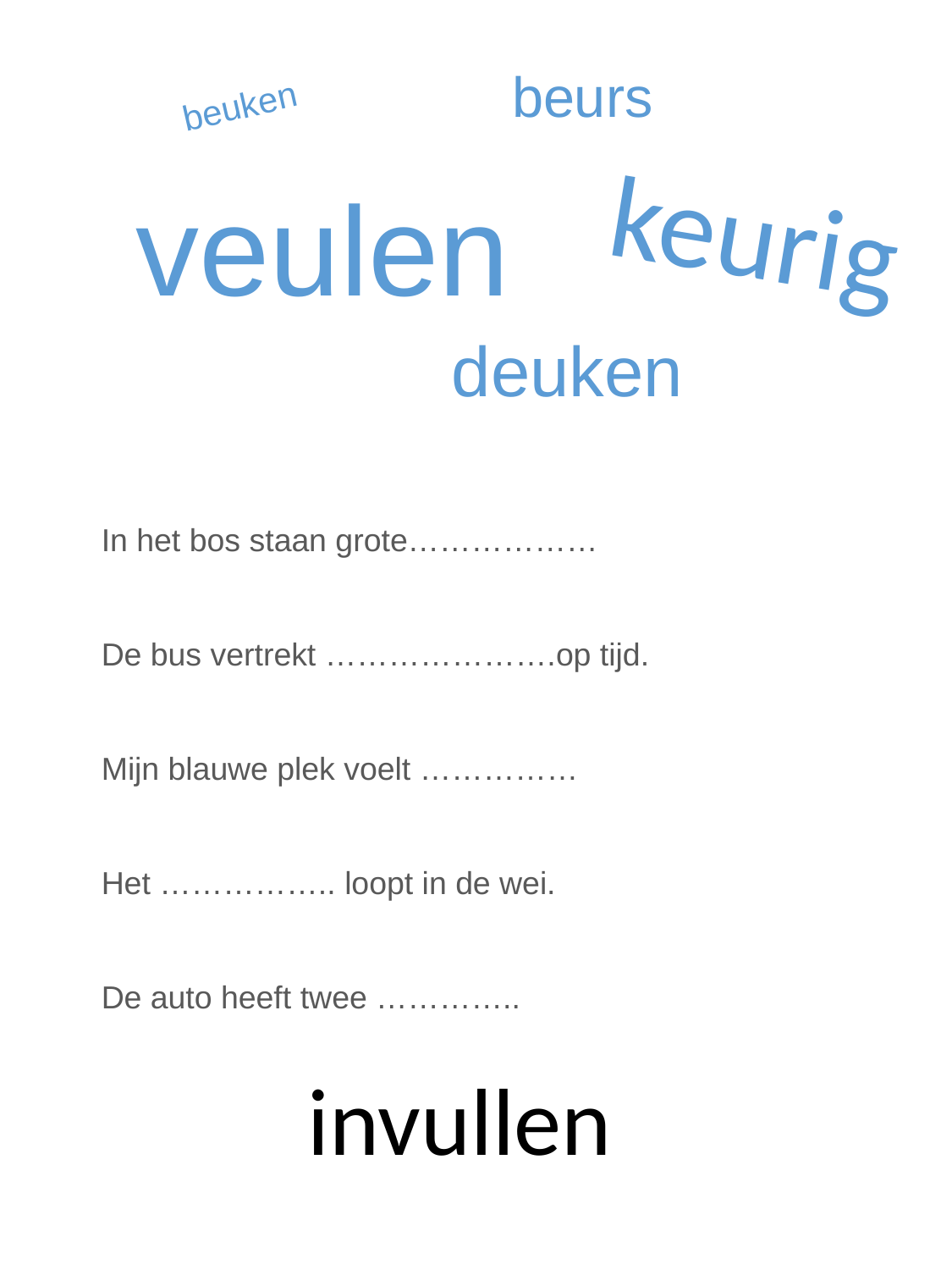

beurs

beuken
keurig

veulen

deuken

In het bos staan grote………………
De bus vertrekt ………………….op tijd.
Mijn blauwe plek voelt ……………
Het …………….. loopt in de wei.
De auto heeft twee …………..

invullen